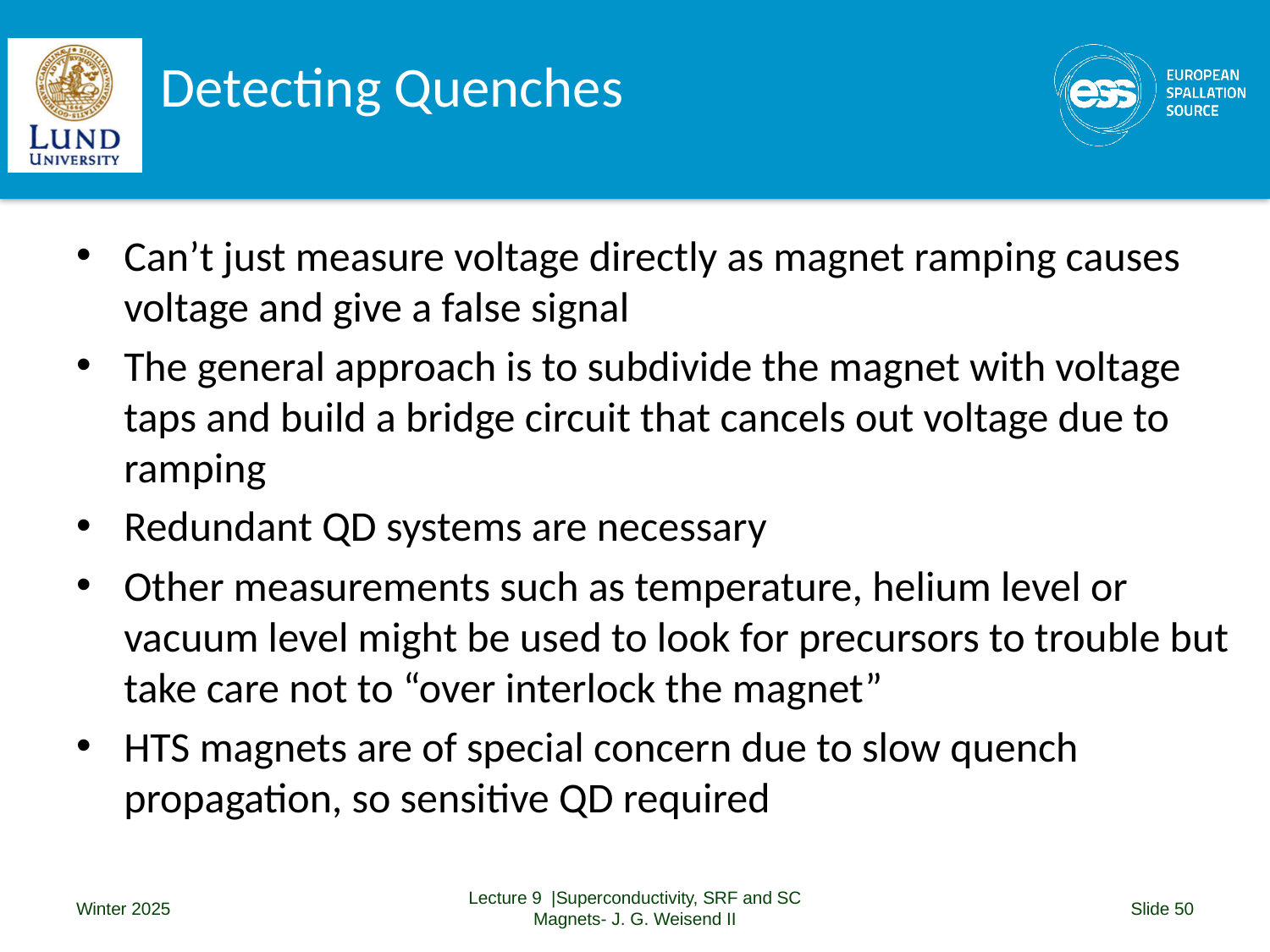

# Detecting Quenches
Can’t just measure voltage directly as magnet ramping causes voltage and give a false signal
The general approach is to subdivide the magnet with voltage taps and build a bridge circuit that cancels out voltage due to ramping
Redundant QD systems are necessary
Other measurements such as temperature, helium level or vacuum level might be used to look for precursors to trouble but take care not to “over interlock the magnet”
HTS magnets are of special concern due to slow quench propagation, so sensitive QD required
Winter 2025
Lecture 9  |Superconductivity, SRF and SC Magnets- J. G. Weisend II
Slide 50